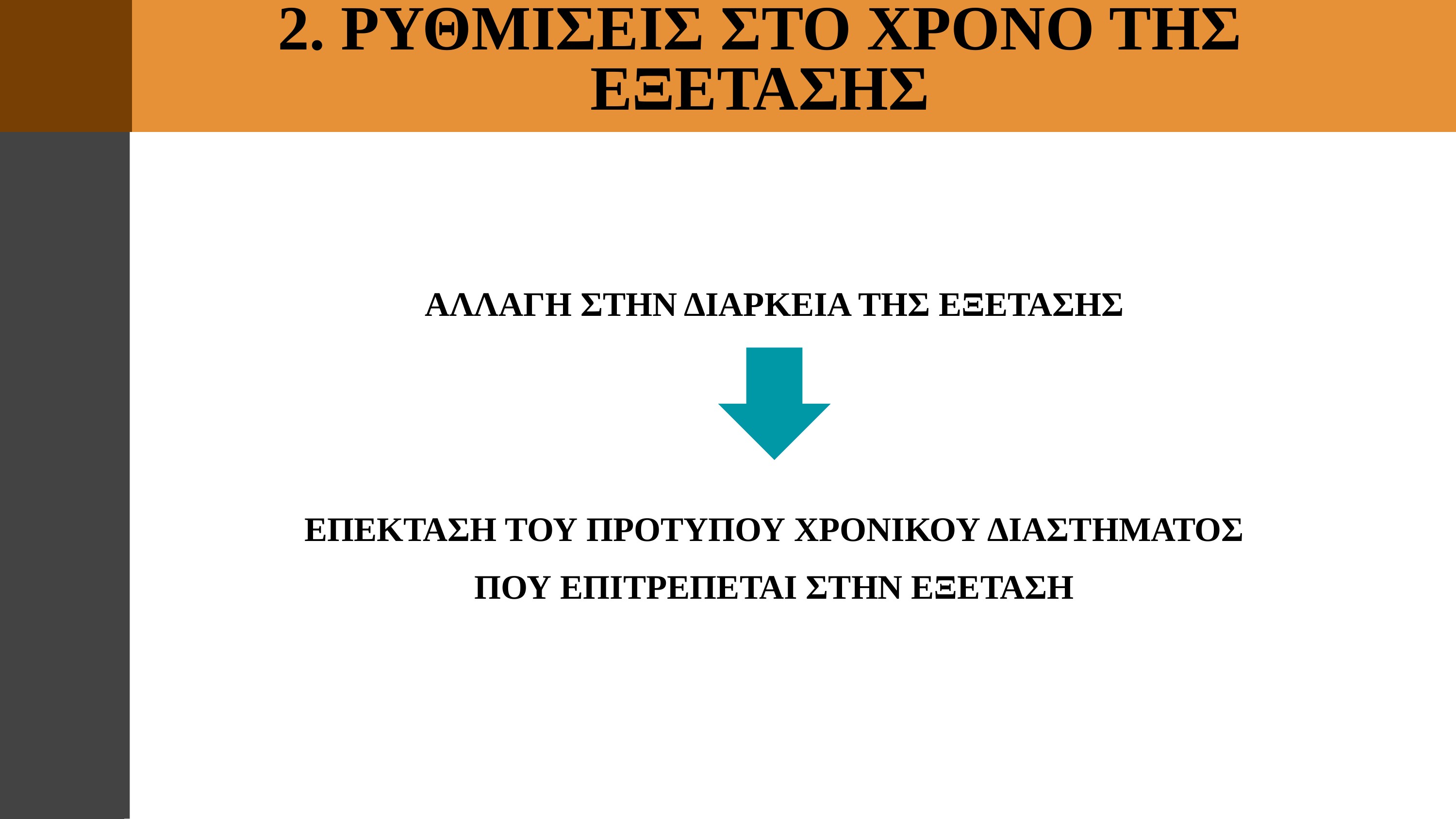

2. ΡΥΘΜΙΣΕΙΣ ΣΤΟ ΧΡΟΝΟ ΤΗΣ ΕΞΕΤΑΣΗΣ
ΑΛΛΑΓΗ ΣΤΗΝ ΔΙΑΡΚΕΙΑ ΤΗΣ ΕΞΕΤΑΣΗΣ

ΕΠΕΚΤΑΣΗ ΤΟΥ ΠΡΟΤΥΠΟΥ ΧΡΟΝΙΚΟΥ ΔΙΑΣΤΗΜΑΤΟΣ ΠΟΥ ΕΠΙΤΡΕΠΕΤΑΙ ΣΤΗΝ ΕΞΕΤΑΣΗ